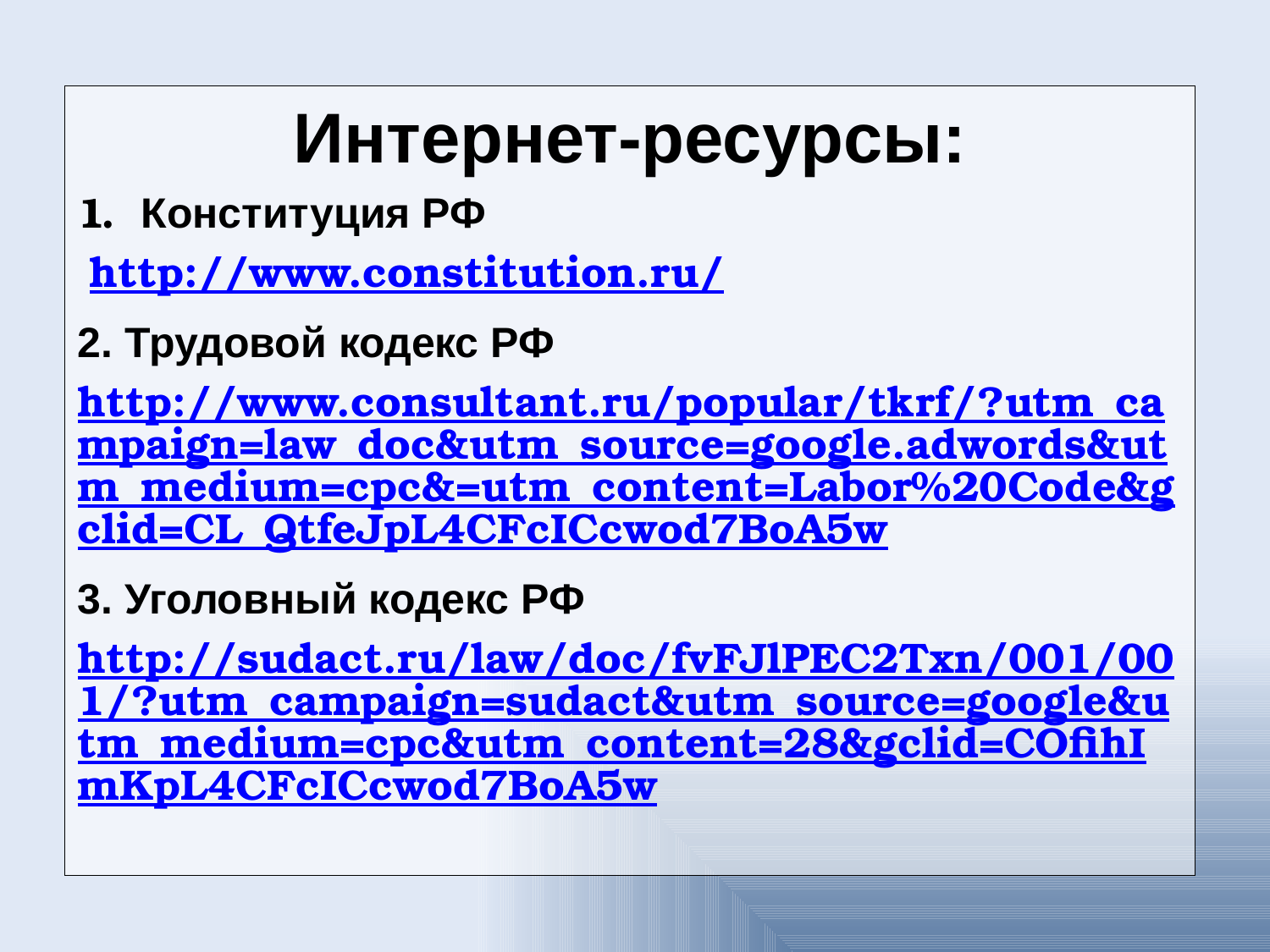

Интернет-ресурсы:
Конституция РФ
 http://www.constitution.ru/
2. Трудовой кодекс РФ
http://www.consultant.ru/popular/tkrf/?utm_campaign=law_doc&utm_source=google.adwords&utm_medium=cpc&=utm_content=Labor%20Code&gclid=CL_QtfeJpL4CFcICcwod7BoA5w
3. Уголовный кодекс РФ
http://sudact.ru/law/doc/fvFJlPEC2Txn/001/001/?utm_campaign=sudact&utm_source=google&utm_medium=cpc&utm_content=28&gclid=COfihImKpL4CFcICcwod7BoA5w